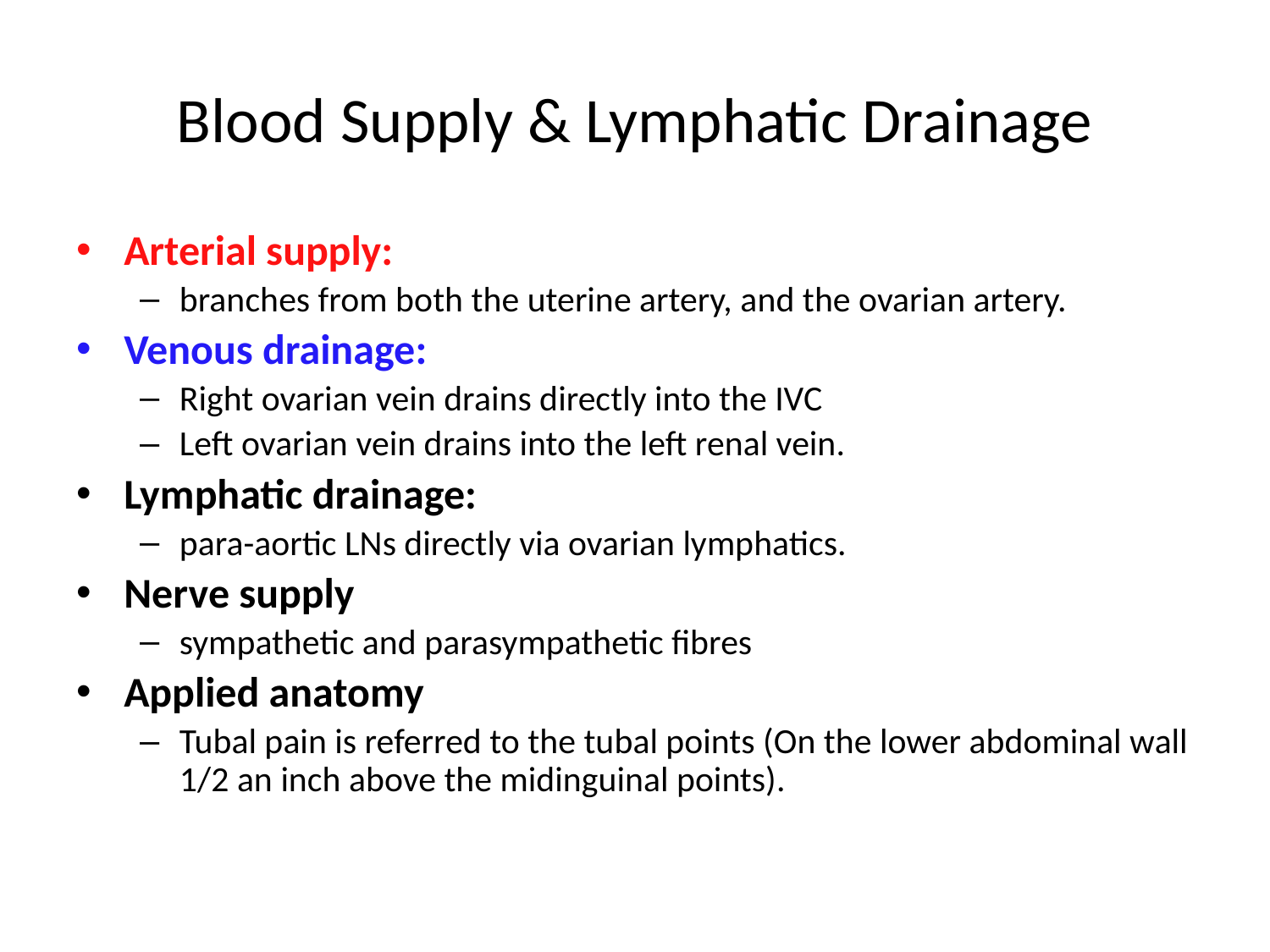

# Blood Supply & Lymphatic Drainage
Arterial supply:
branches from both the uterine artery, and the ovarian artery.
Venous drainage:
Right ovarian vein drains directly into the IVC
Left ovarian vein drains into the left renal vein.
Lymphatic drainage:
para-aortic LNs directly via ovarian lymphatics.
Nerve supply
sympathetic and parasympathetic fibres
Applied anatomy
Tubal pain is referred to the tubal points (On the lower abdominal wall 1/2 an inch above the midinguinal points).